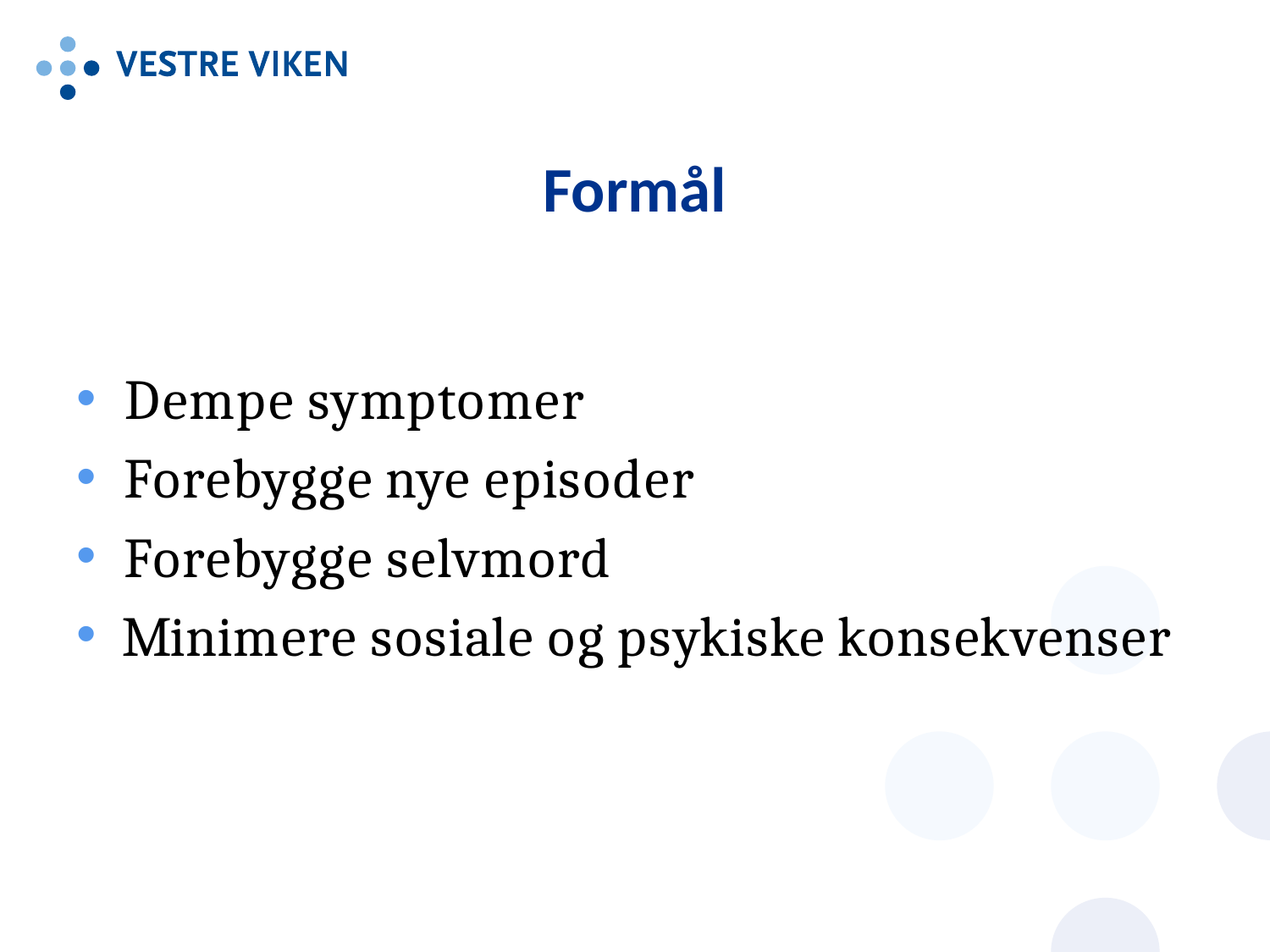

# Formål

Dempe symptomer
Forebygge nye episoder
Forebygge selvmord
Minimere sosiale og psykiske konsekvenser